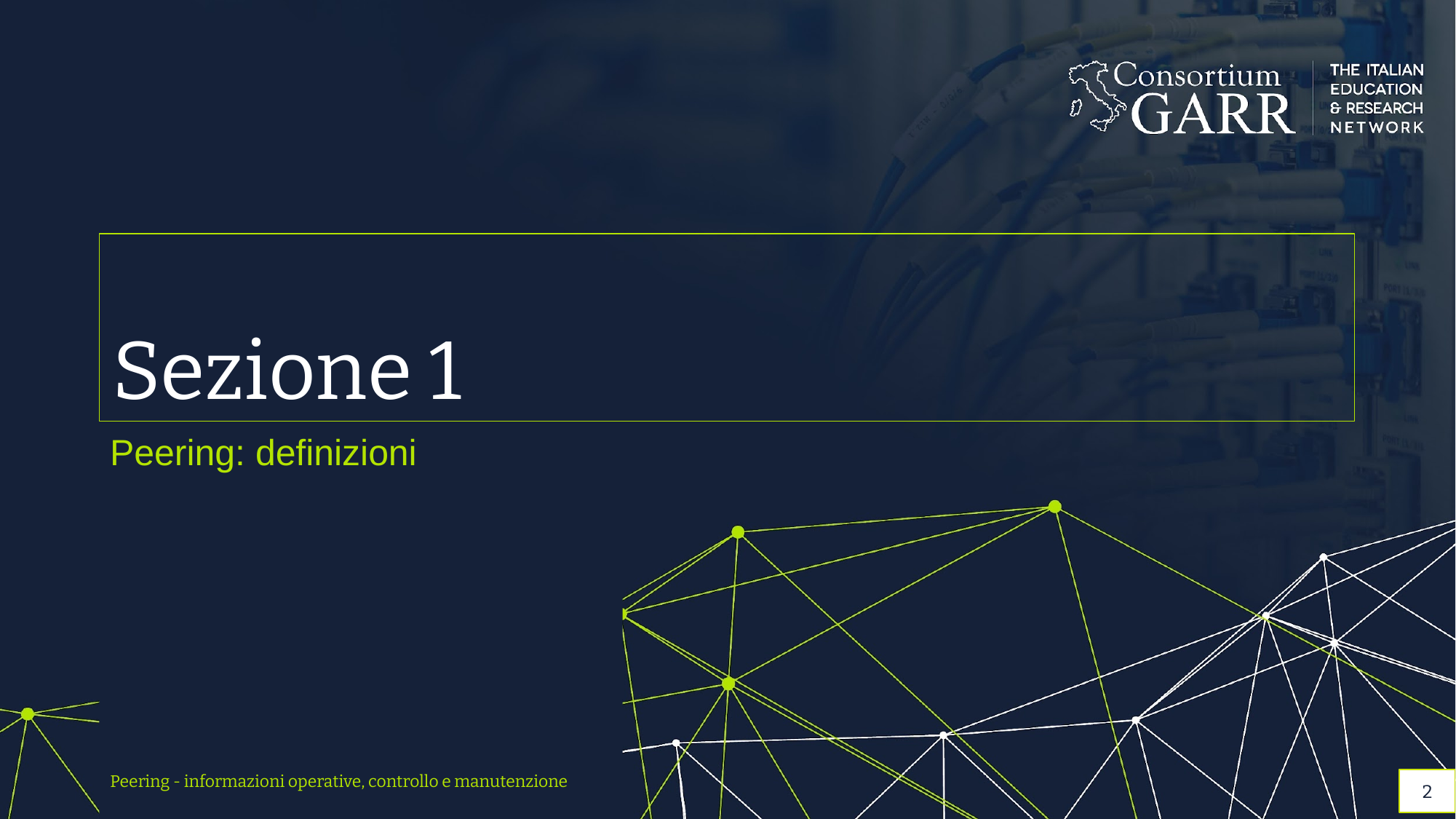

# Sezione 1
Peering: definizioni
Peering - informazioni operative, controllo e manutenzione
2